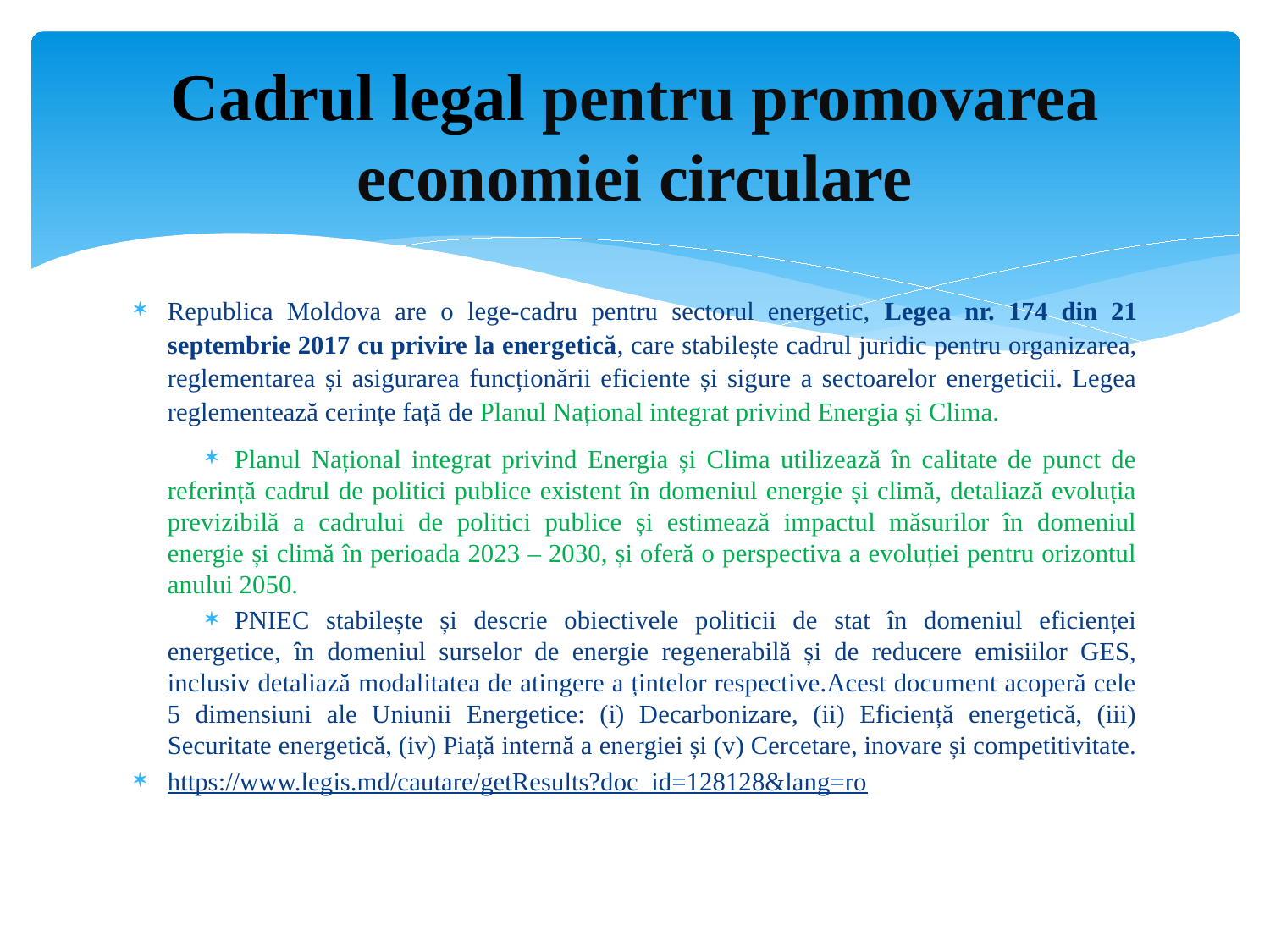

# Cadrul legal pentru promovarea economiei circulare
Republica Moldova are o lege-cadru pentru sectorul energetic, Legea nr. 174 din 21 septembrie 2017 cu privire la energetică, care stabilește cadrul juridic pentru organizarea, reglementarea și asigurarea funcționării eficiente și sigure a sectoarelor energeticii. Legea reglementează cerințe față de Planul Național integrat privind Energia și Clima.
Planul Național integrat privind Energia și Clima utilizează în calitate de punct de referință cadrul de politici publice existent în domeniul energie și climă, detaliază evoluția previzibilă a cadrului de politici publice și estimează impactul măsurilor în domeniul energie și climă în perioada 2023 – 2030, și oferă o perspectiva a evoluției pentru orizontul anului 2050.
PNIEC stabilește și descrie obiectivele politicii de stat în domeniul eficienței energetice, în domeniul surselor de energie regenerabilă și de reducere emisiilor GES, inclusiv detaliază modalitatea de atingere a țintelor respective.Acest document acoperă cele 5 dimensiuni ale Uniunii Energetice: (i) Decarbonizare, (ii) Eficiență energetică, (iii) Securitate energetică, (iv) Piață internă a energiei și (v) Cercetare, inovare și competitivitate.
https://www.legis.md/cautare/getResults?doc_id=128128&lang=ro